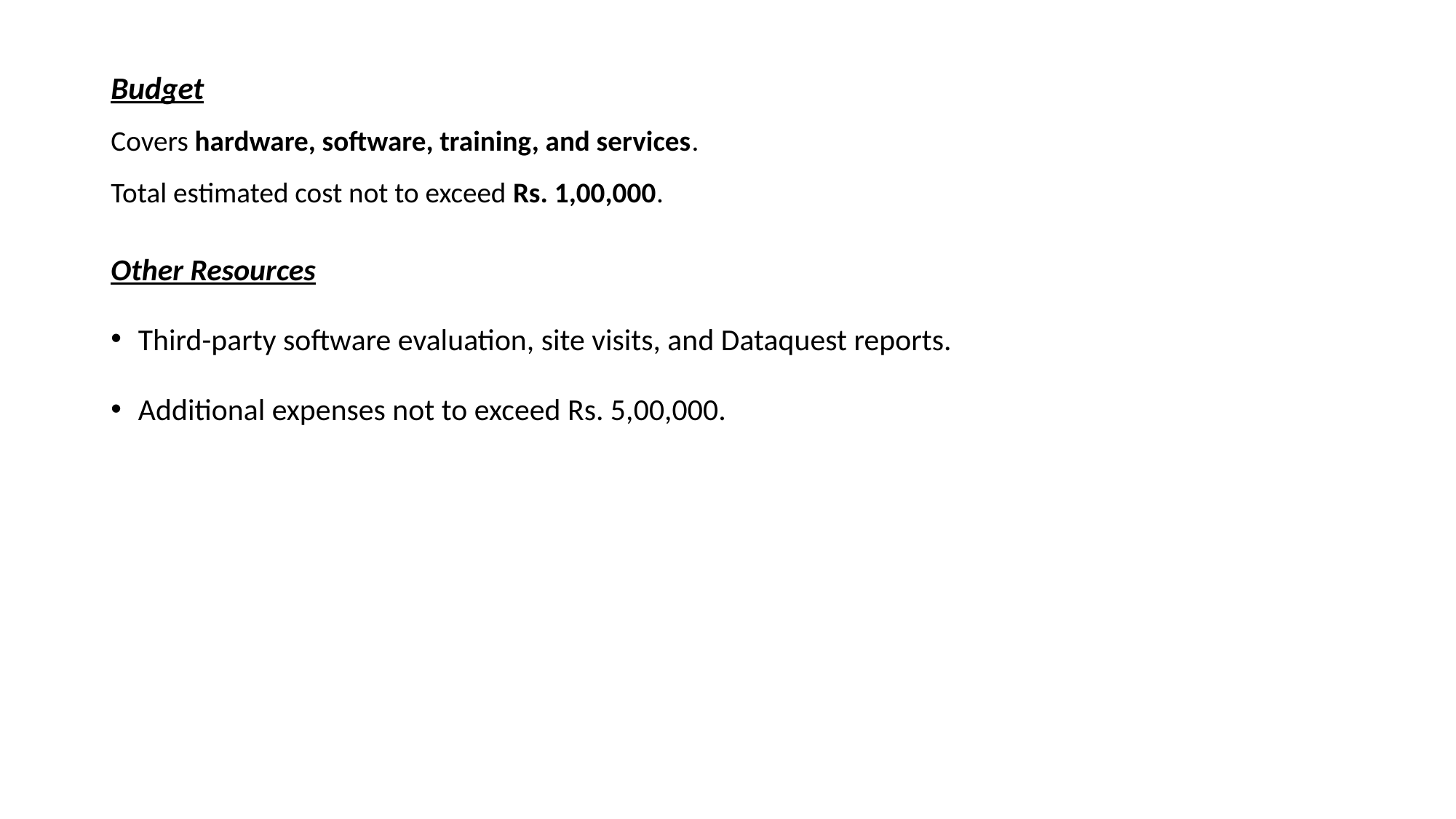

# Budget Covers hardware, software, training, and services. Total estimated cost not to exceed Rs. 1,00,000.
Other Resources
Third-party software evaluation, site visits, and Dataquest reports.
Additional expenses not to exceed Rs. 5,00,000.